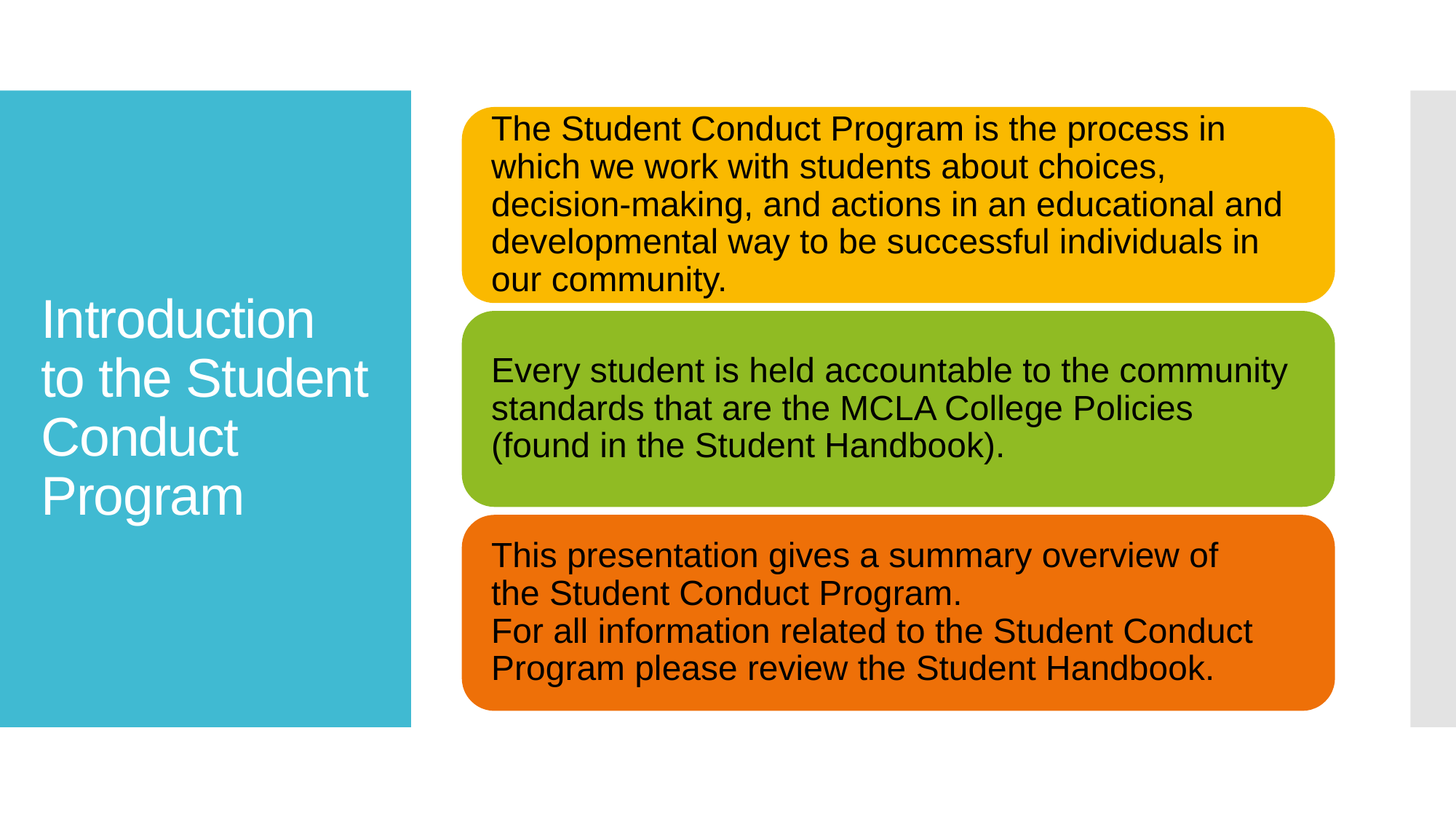

The Student Conduct Program is the process in which we work with students about choices, decision-making, and actions in an educational and developmental way to be successful individuals in our community.
Every student is held accountable to the community standards that are the MCLA College Policies 
(found in the Student Handbook).
This presentation gives a summary overview of the Student Conduct Program. 
For all information related to the Student Conduct Program please review the Student Handbook.
# Introduction to the Student Conduct Program